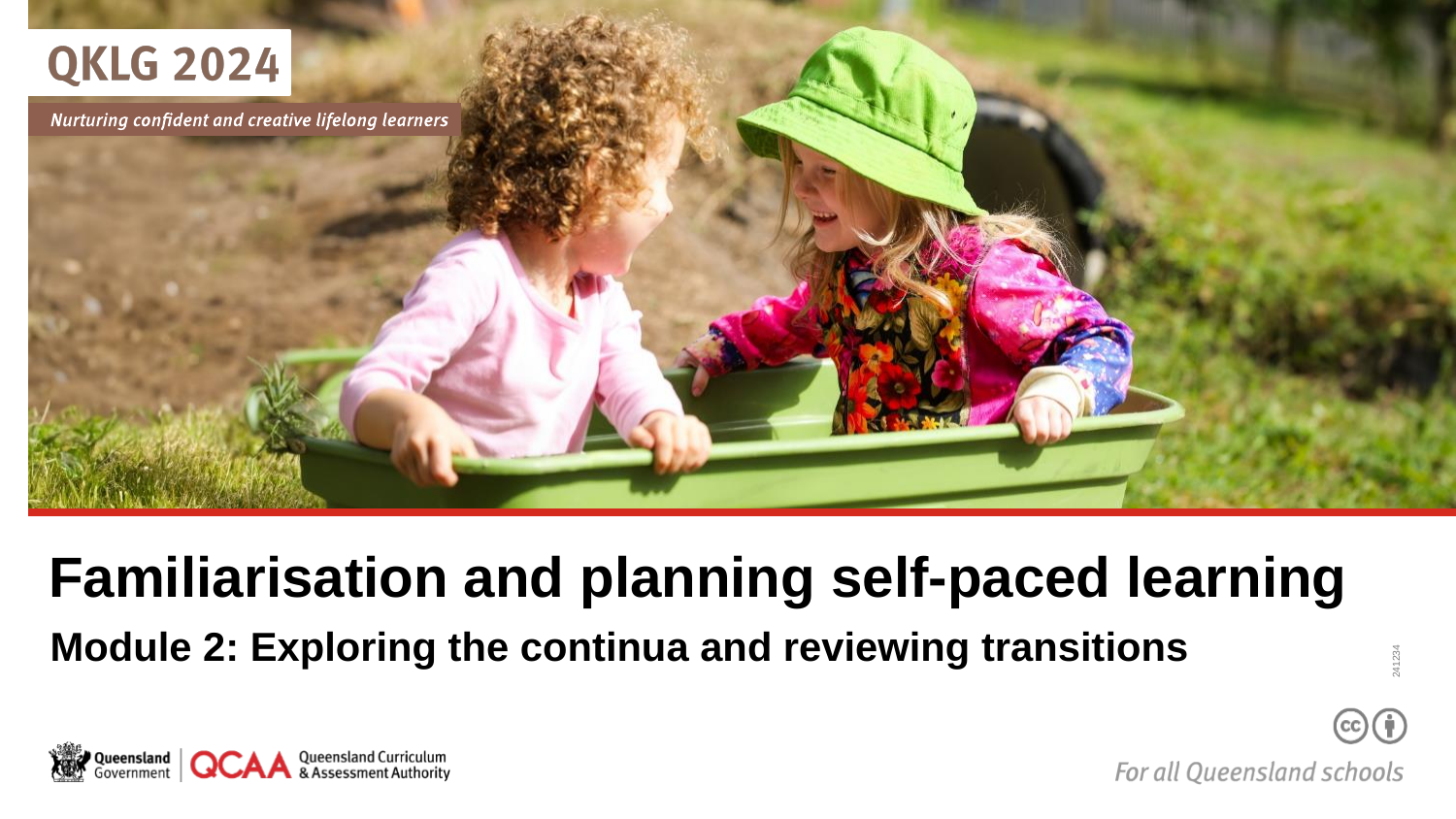

# Familiarisation and planning self-paced learning
241234
Module 2: Exploring the continua and reviewing transitions